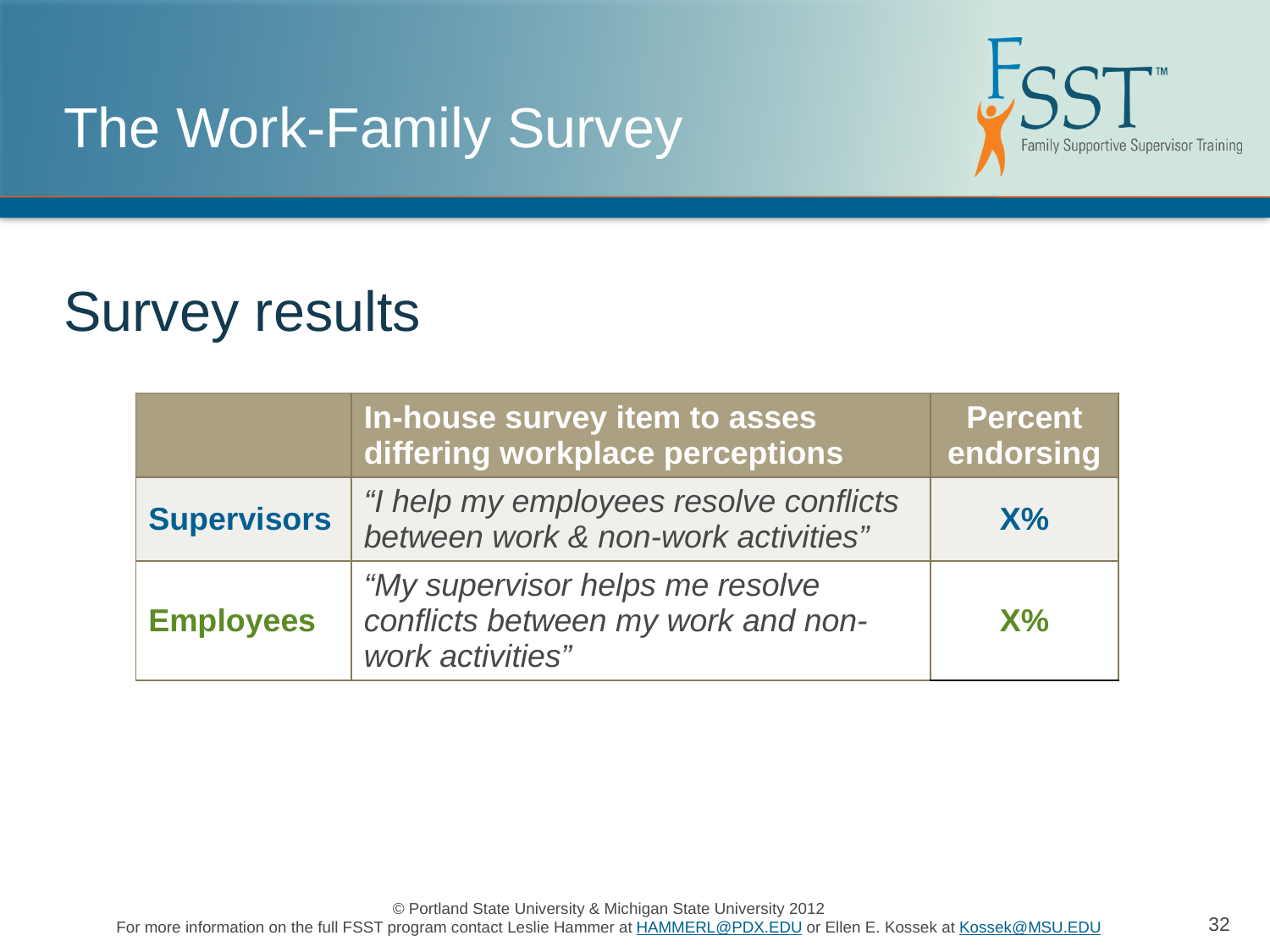

# The Work-Family Survey
Survey results

|  | In-house survey item to asses differing workplace perceptions | Percent endorsing |
| --- | --- | --- |
| Supervisors | “I help my employees resolve conflicts between work & non-work activities” | X% |
| Employees | “My supervisor helps me resolve conflicts between my work and non-work activities” | X% |